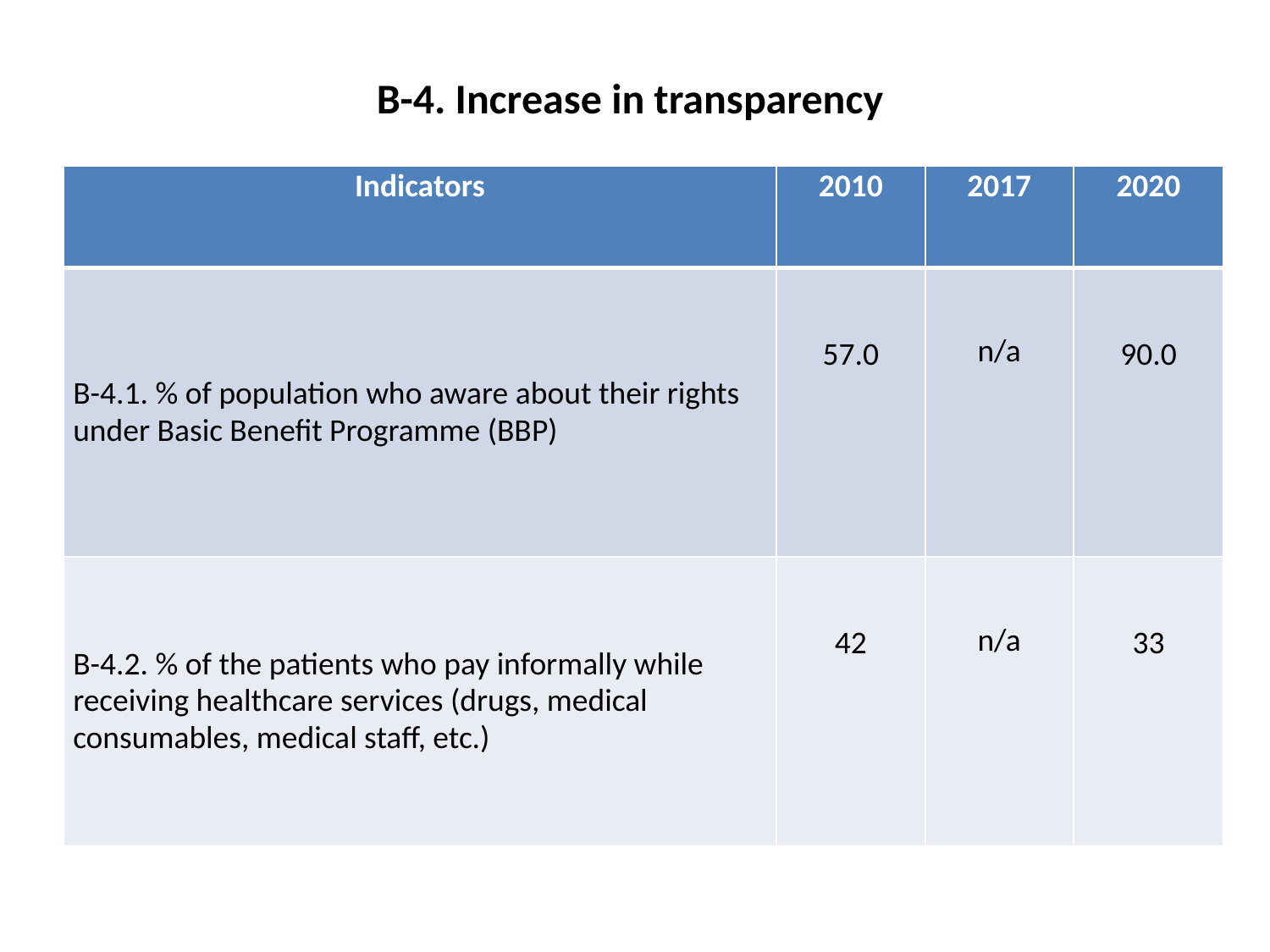

# В-4. Increase in transparency
| Indicators | 2010 | 2017 | 2020 |
| --- | --- | --- | --- |
| В-4.1. % of population who aware about their rights under Basic Benefit Programme (BBP) | 57.0 | n/a | 90.0 |
| В-4.2. % of the patients who pay informally while receiving healthcare services (drugs, medical consumables, medical staff, etc.) | 42 | n/a | 33 |